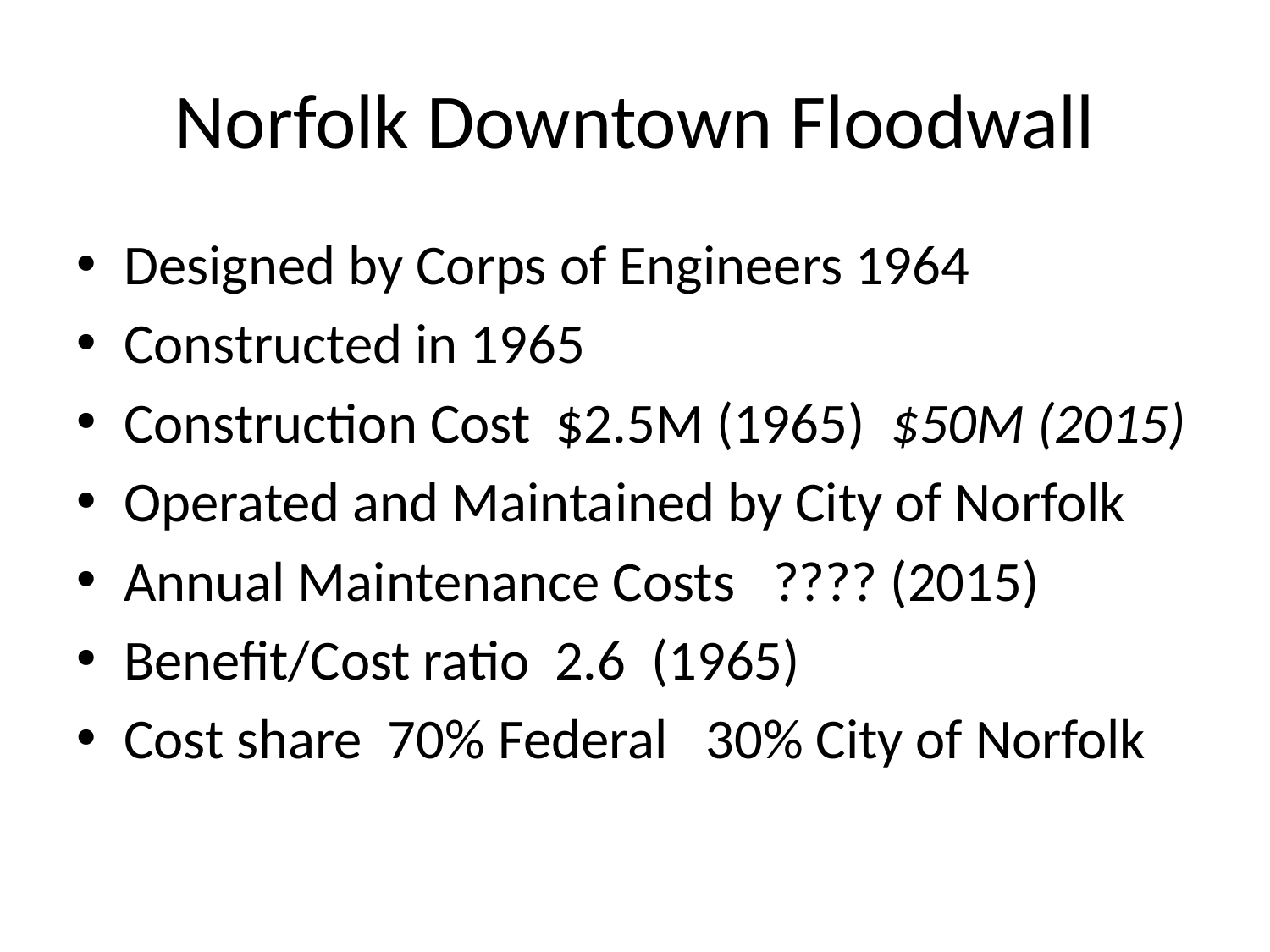

# Norfolk Downtown Floodwall
Designed by Corps of Engineers 1964
Constructed in 1965
Construction Cost  $2.5M (1965)  $50M (2015)
Operated and Maintained by City of Norfolk
Annual Maintenance Costs   ???? (2015)
Benefit/Cost ratio  2.6  (1965)
Cost share  70% Federal   30% City of Norfolk